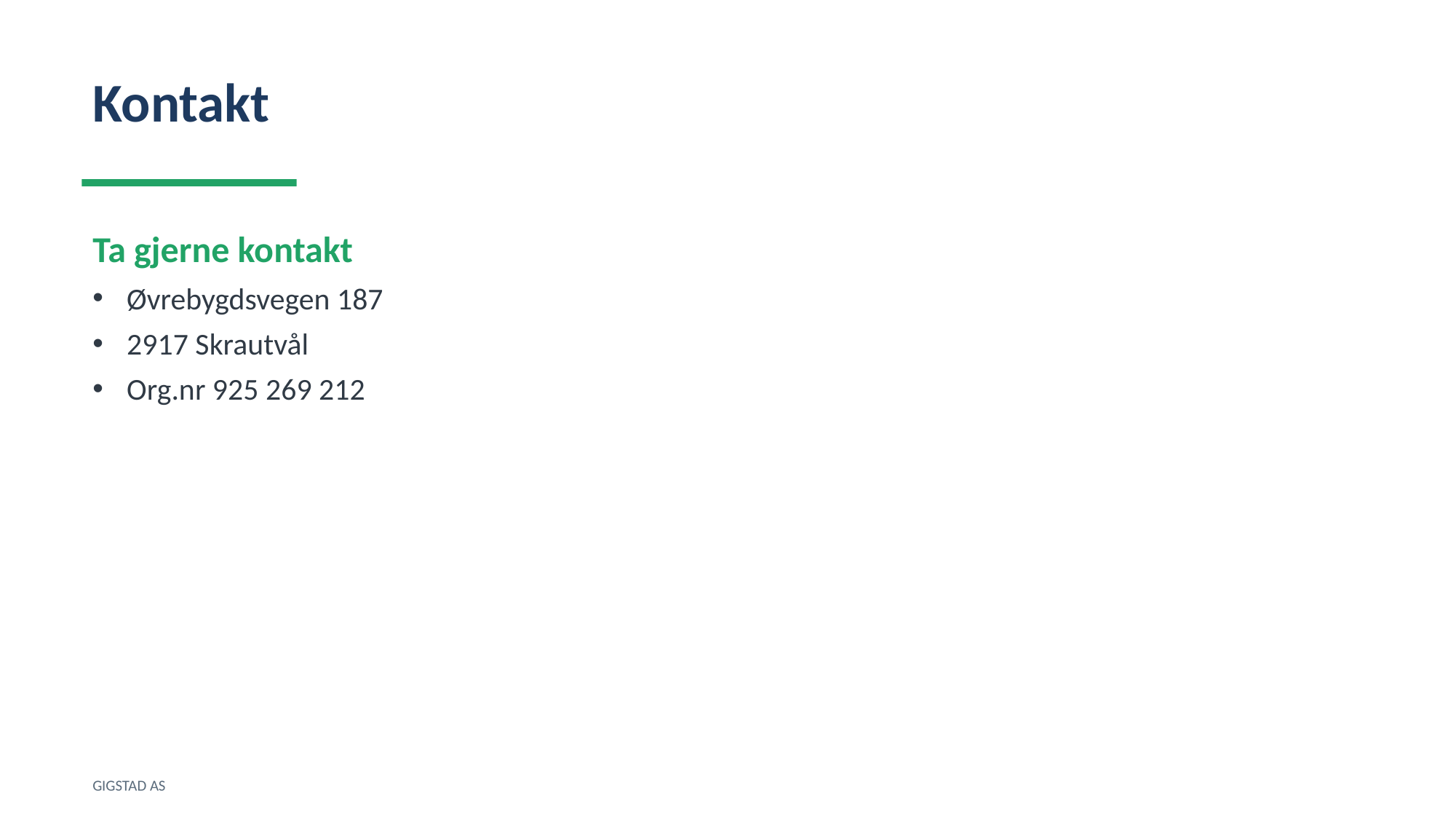

Kontakt

Ta gjerne kontakt
Øvrebygdsvegen 187
2917 Skrautvål
Org.nr 925 269 212
GIGSTAD AS